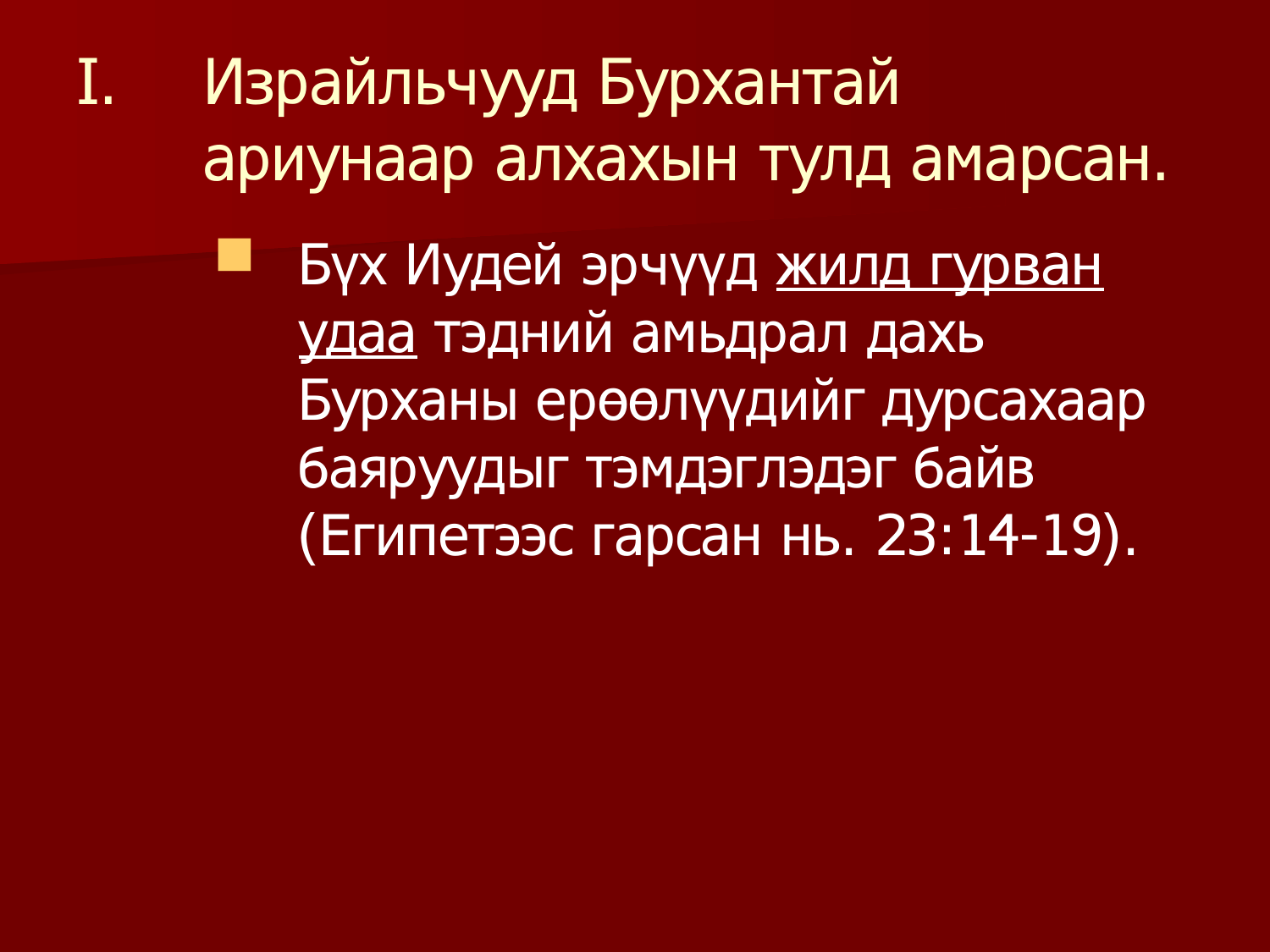

# I. 	Израйльчууд Бурхантай ариунаар алхахын тулд амарсан.
Бүх Иудей эрчүүд жилд гурван удаа тэдний амьдрал дахь Бурханы ерөөлүүдийг дурсахаар баяруудыг тэмдэглэдэг байв (Eгипетээс гарсан нь. 23:14-19).